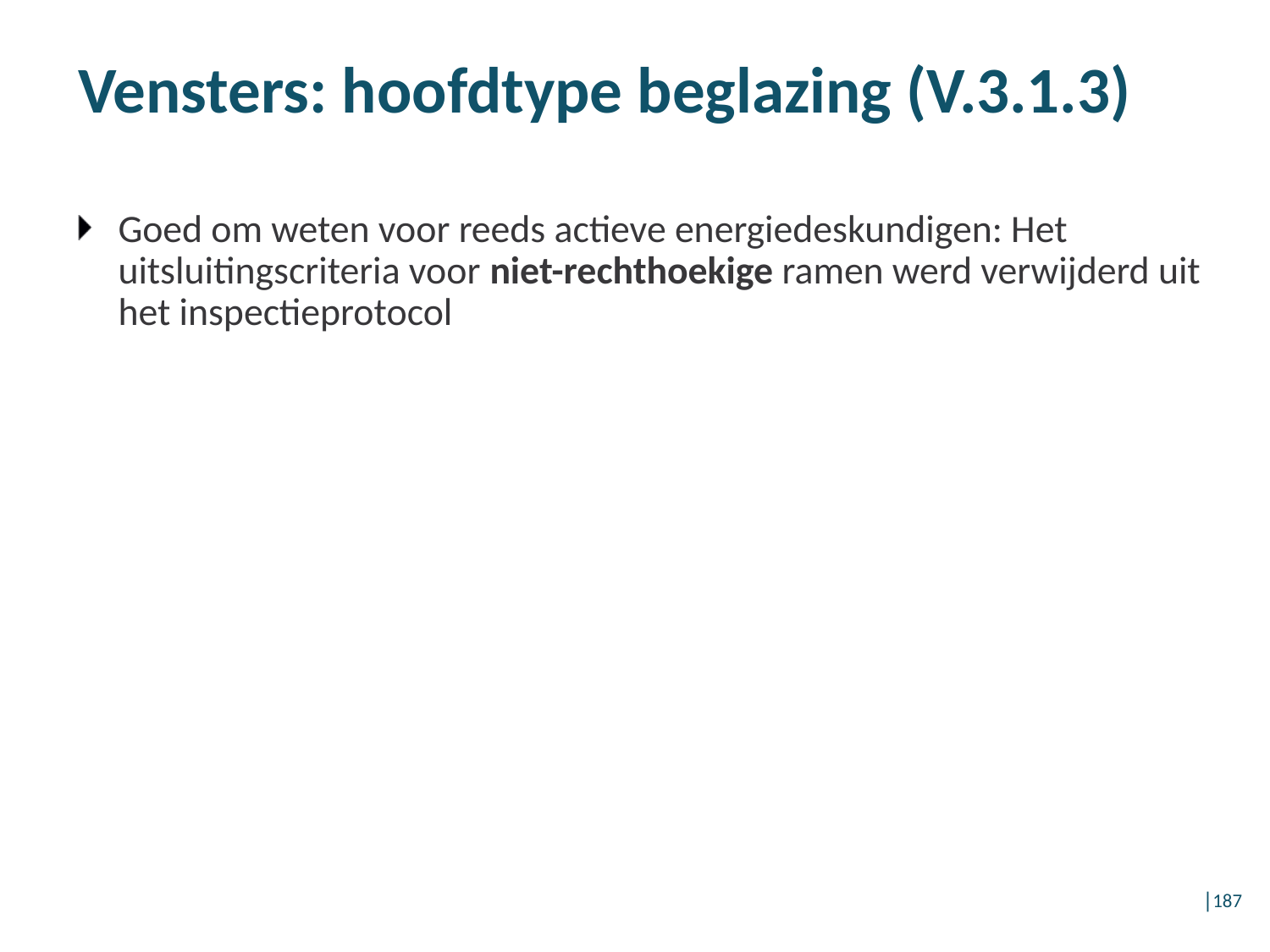

Vensters: hoofdtype beglazing (V.3.1.3)
Goed om weten voor reeds actieve energiedeskundigen: Het uitsluitingscriteria voor niet-rechthoekige ramen werd verwijderd uit het inspectieprotocol

│187